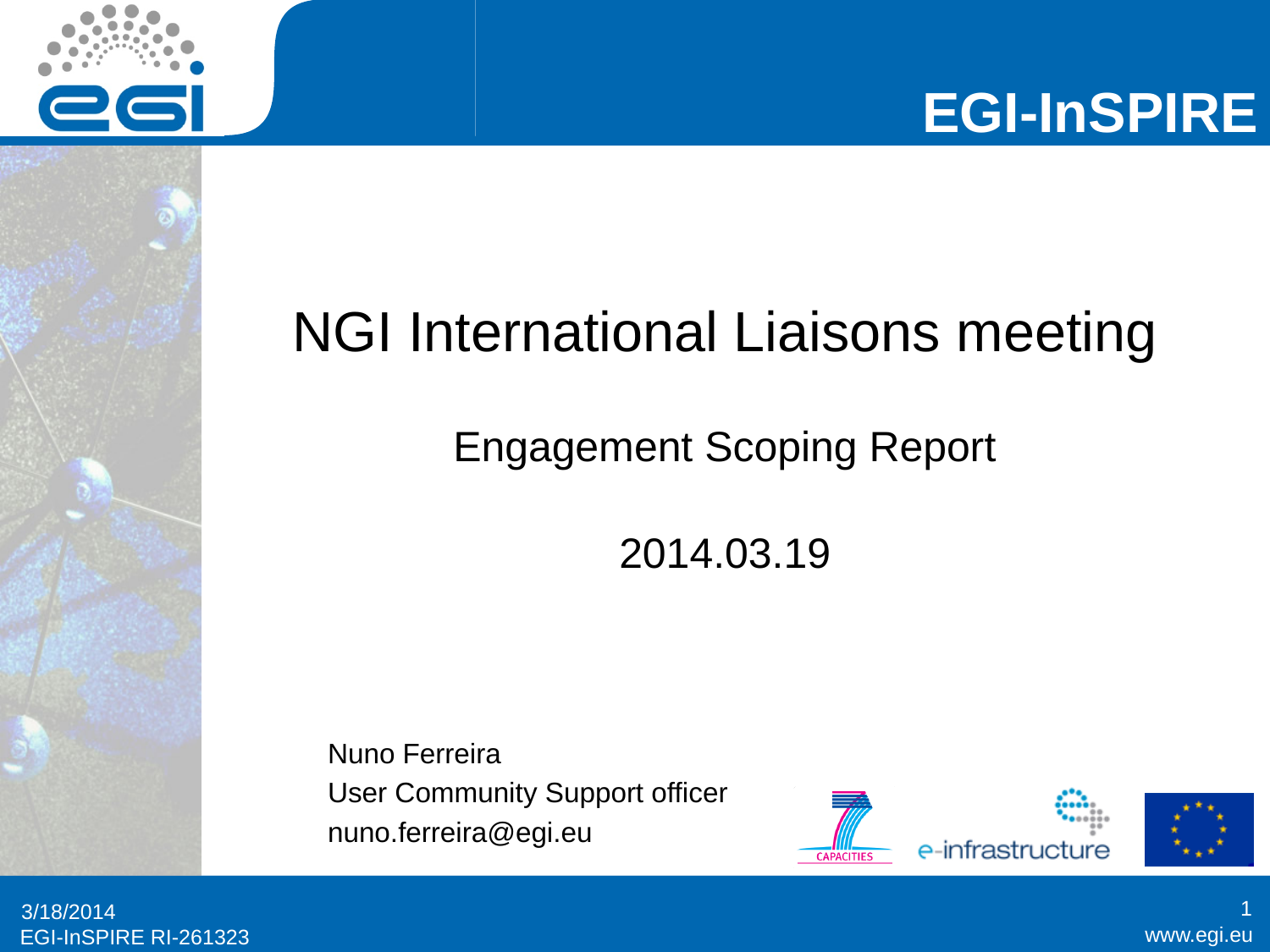

# NGI International Liaisons meeting Engagement Scoping Report 2014.03.19

Nuno Ferreira
User Community Support officer
nuno.ferreira@egi.eu

1
3/18/2014